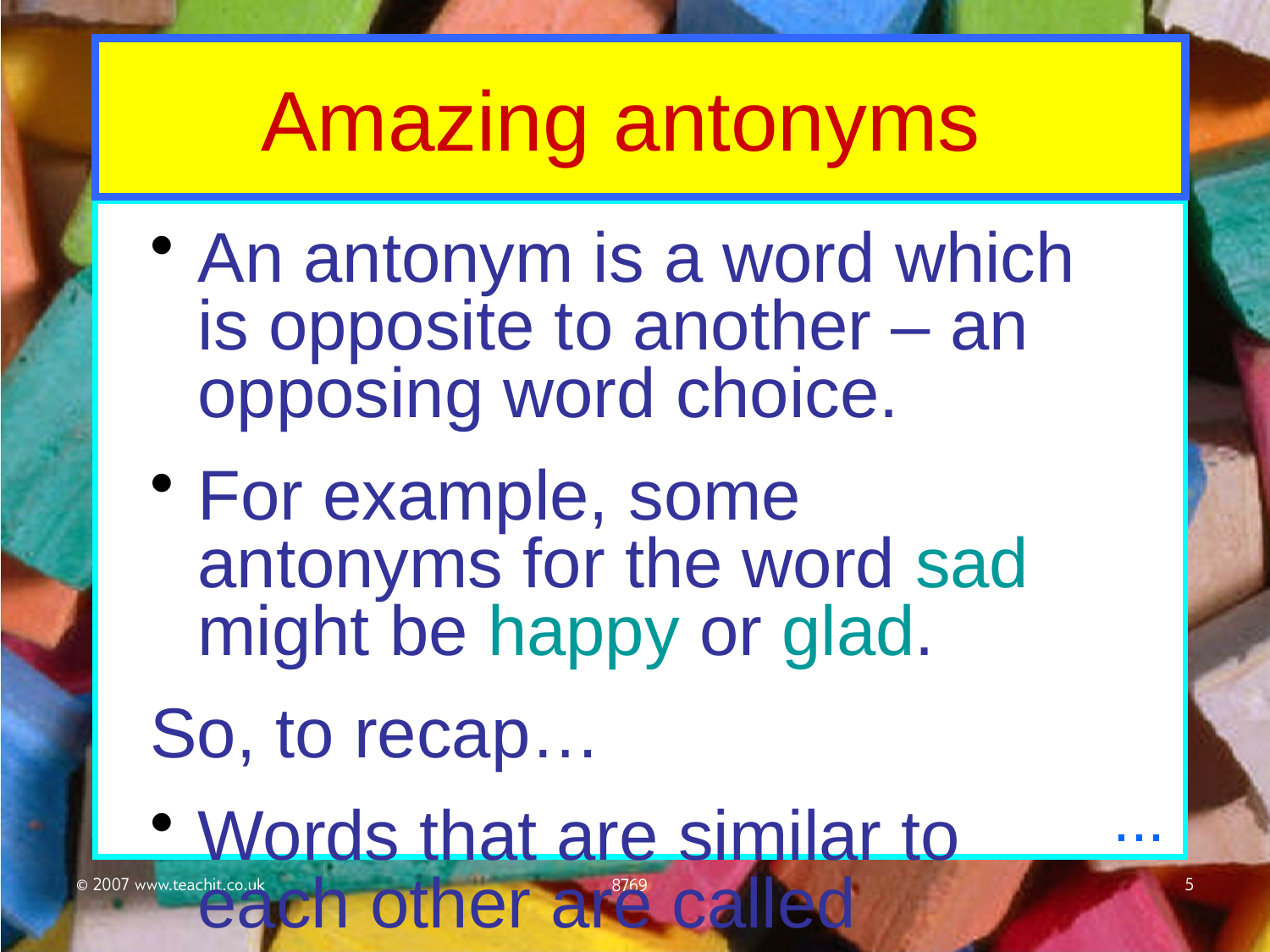

# Amazing antonyms
An antonym is a word which is opposite to another – an opposing word choice.

For example, some antonyms for the word sad might be happy or glad.

So, to recap…

Words that are similar to each other are called synonyms.

Words that are opposite to one another are called antonyms.
...
© 2007 www.teachit.co.uk
5